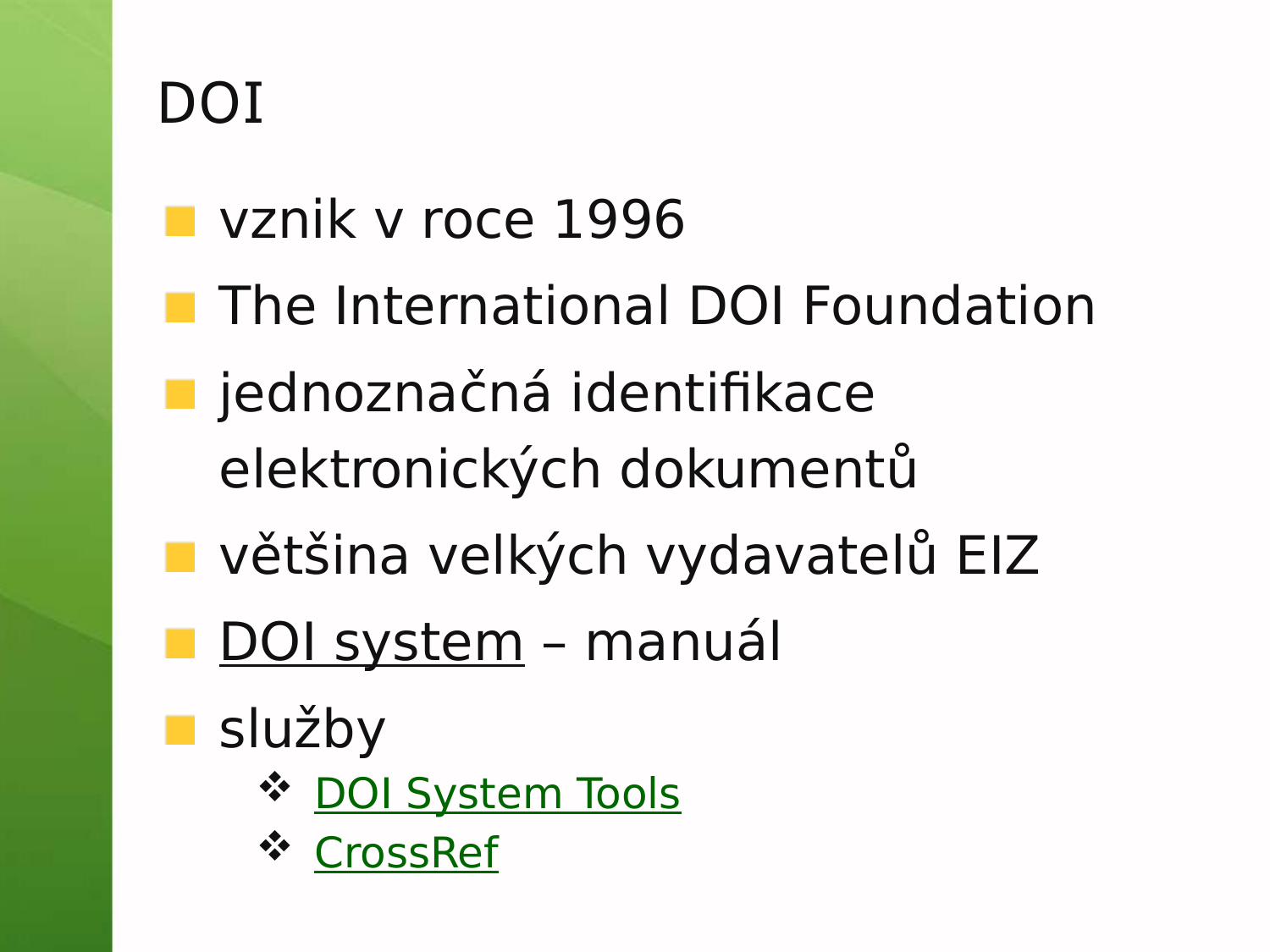

# DOI
vznik v roce 1996
The International DOI Foundation
jednoznačná identifikace elektronických dokumentů
většina velkých vydavatelů EIZ
DOI system – manuál
služby
DOI System Tools
CrossRef